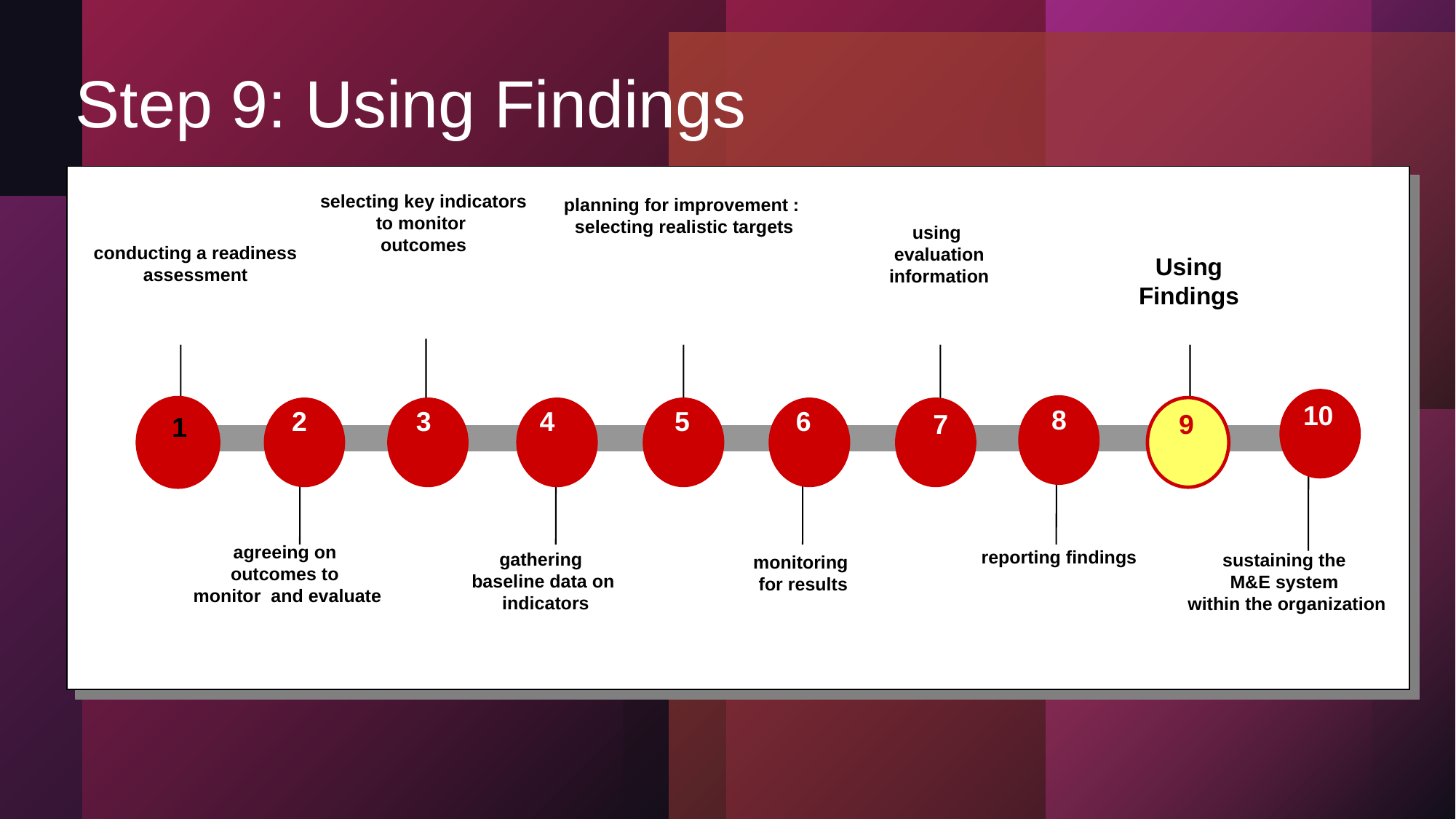

# Step 9: Using Findings

selecting key indicators to monitor
outcomes
planning for improvement :
 selecting realistic targets
using
evaluation information
conducting a readiness assessment
Using Findings

10

8

2
3
4
5
6
7
9
1

agreeing on
outcomes to
monitor  and evaluate
reporting findings
gathering
baseline data on
 indicators

sustaining the
M&E system
within the organization
monitoring
for results